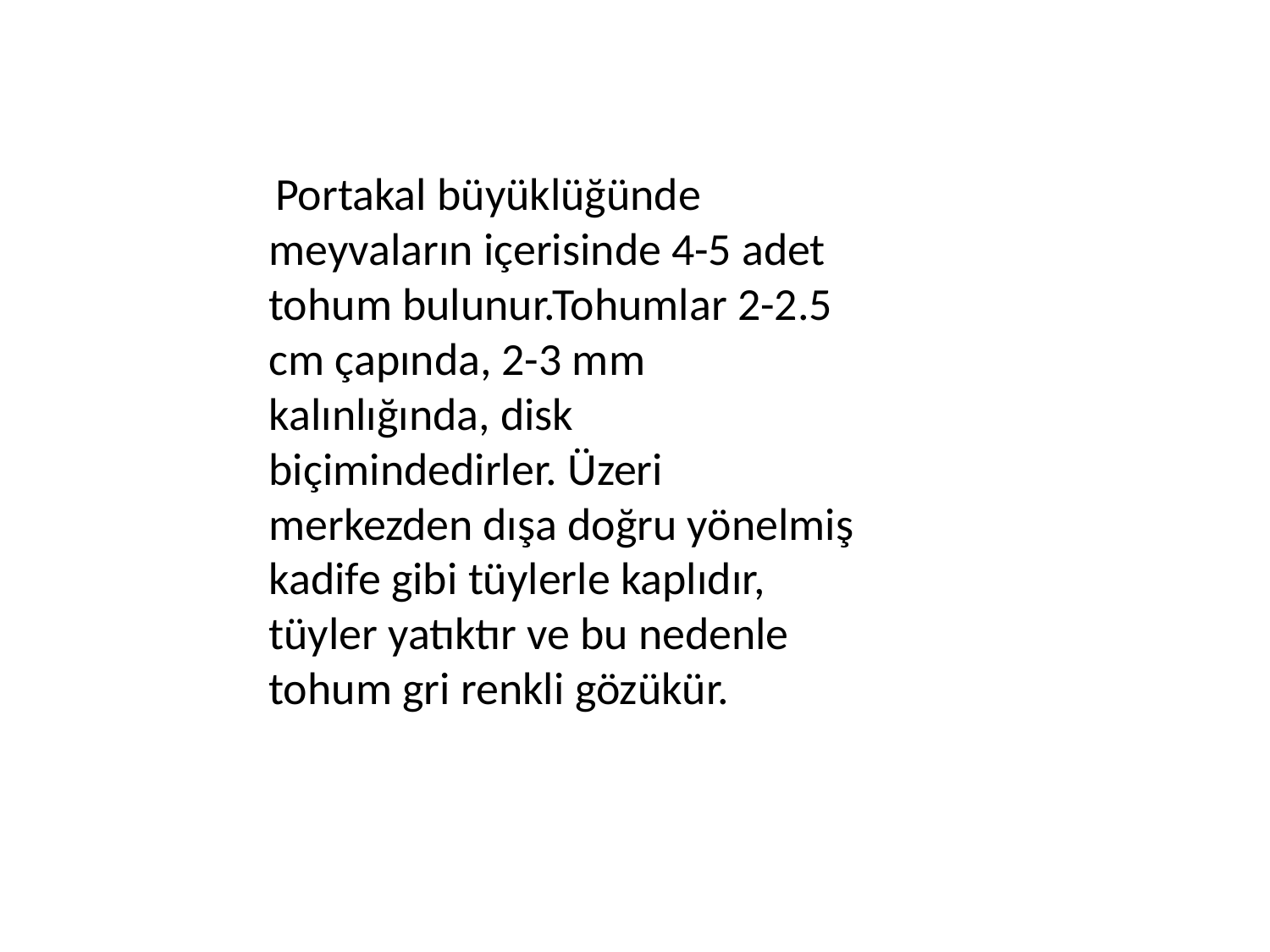

Portakal büyüklüğünde meyvaların içerisinde 4-5 adet tohum bulunur.Tohumlar 2-2.5 cm çapında, 2-3 mm kalınlığında, disk biçimindedirler. Üzeri merkezden dışa doğru yönelmiş kadife gibi tüylerle kaplıdır, tüyler yatıktır ve bu nedenle tohum gri renkli gözükür.